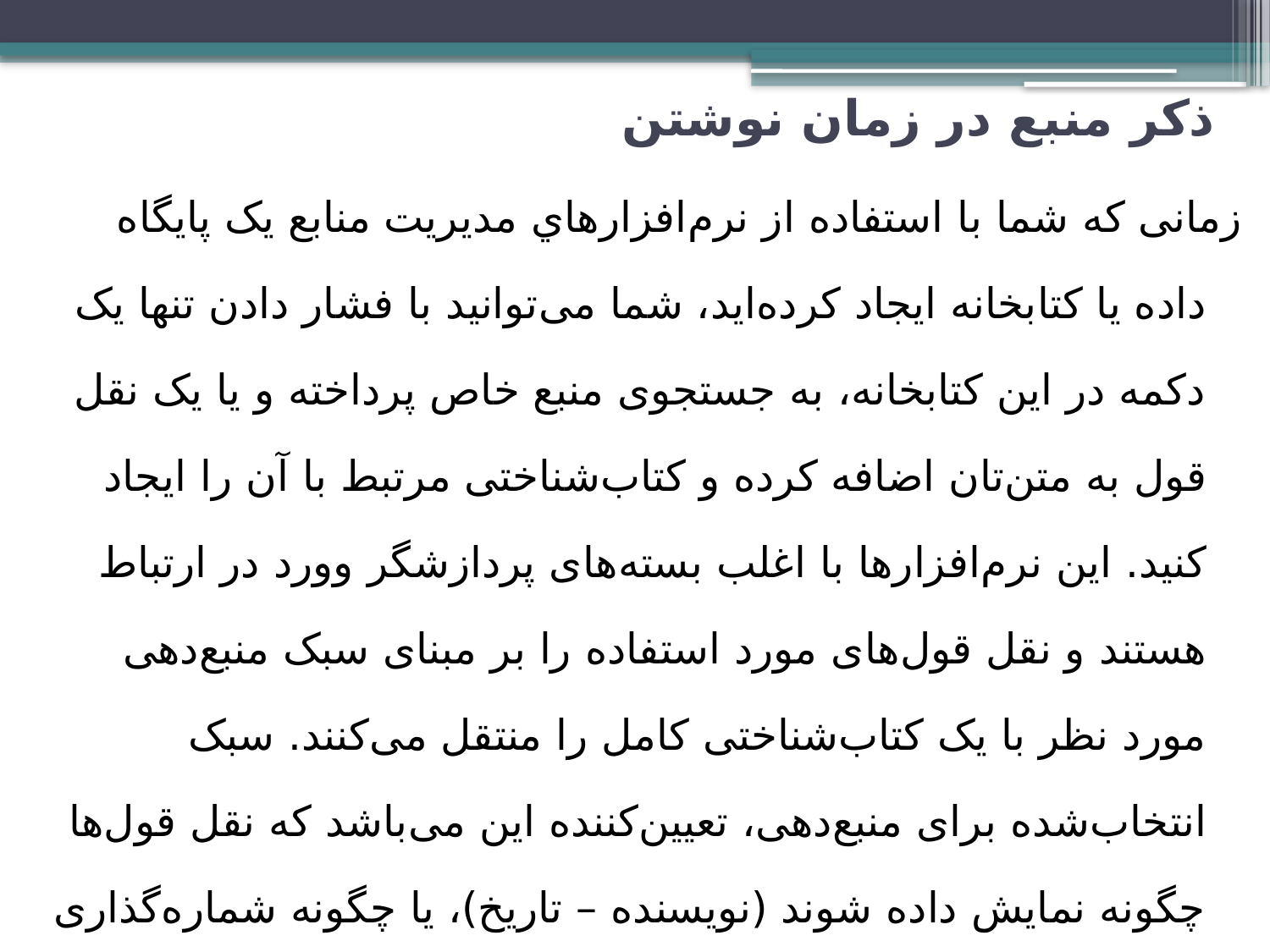

# ذکر منبع در زمان نوشتن
زمانی که شما با استفاده از نرم‌افزارهاي مديريت منابع یک پایگاه داده یا کتابخانه ایجاد کرده‌اید، شما می‌توانید با فشار دادن تنها یک دکمه در این کتابخانه، به جستجوی منبع خاص پرداخته و یا یک نقل قول به متن‌تان اضافه کرده و کتاب‌شناختی مرتبط با آن را ایجاد کنید‌. این نرم‌افزارها با اغلب بسته‌های پردازشگر وورد در ارتباط هستند و نقل قول‌های مورد استفاده را بر مبنای سبک منبع‌دهی مورد نظر با یک کتاب‌شناختی کامل را منتقل می‌کنند‌. سبک انتخاب‌شده برای منبع‌دهی، تعیین‌کننده این می‌باشد که نقل قول‌ها چگونه نمایش داده شوند (نویسنده – تاریخ)، یا چگونه شماره‌گذاری شوند (ونکوور) و همچنین چگونگي چیدمان کتاب‌شناختی در انتهای متن به چه صورت خواهد بود‌.